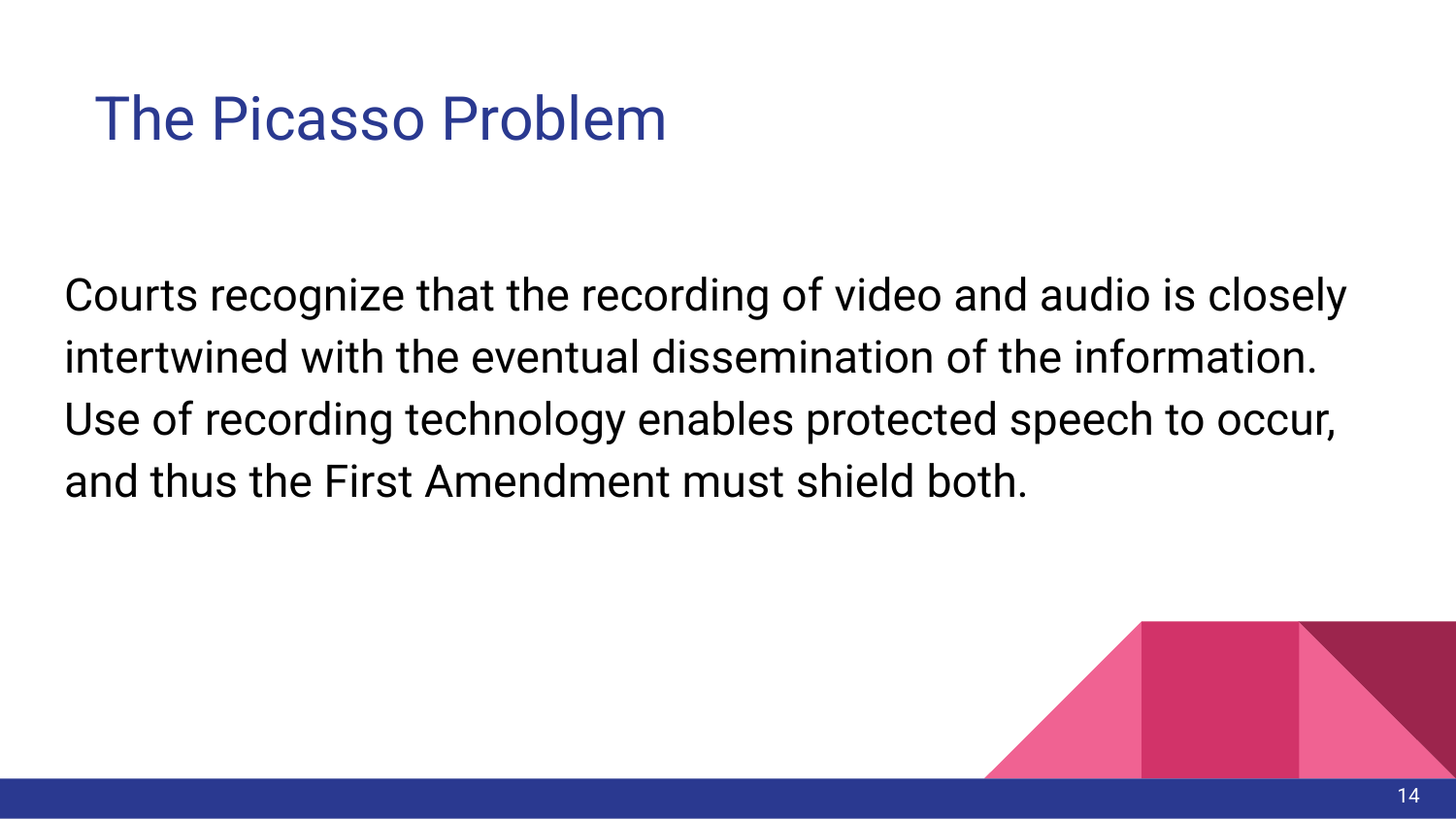

# The Picasso Problem

Courts recognize that the recording of video and audio is closely intertwined with the eventual dissemination of the information. Use of recording technology enables protected speech to occur, and thus the First Amendment must shield both.

14